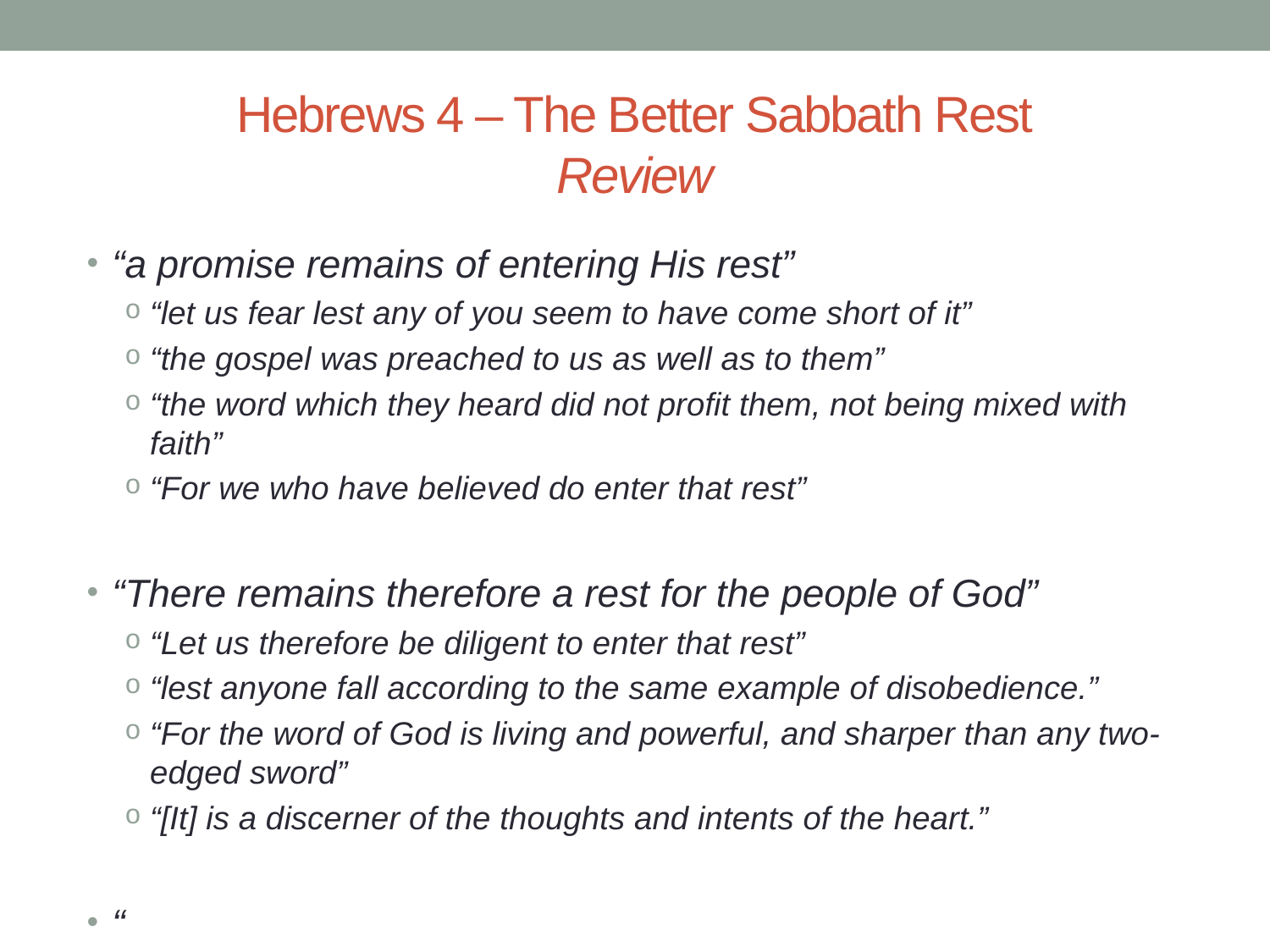

# Hebrews 4 – The Better Sabbath Rest Review
“a promise remains of entering His rest”
“let us fear lest any of you seem to have come short of it”
“the gospel was preached to us as well as to them”
“the word which they heard did not profit them, not being mixed with faith”
“For we who have believed do enter that rest”

“There remains therefore a rest for the people of God”
“Let us therefore be diligent to enter that rest”
“lest anyone fall according to the same example of disobedience.”
“For the word of God is living and powerful, and sharper than any two-edged sword”
“[It] is a discerner of the thoughts and intents of the heart.”

“